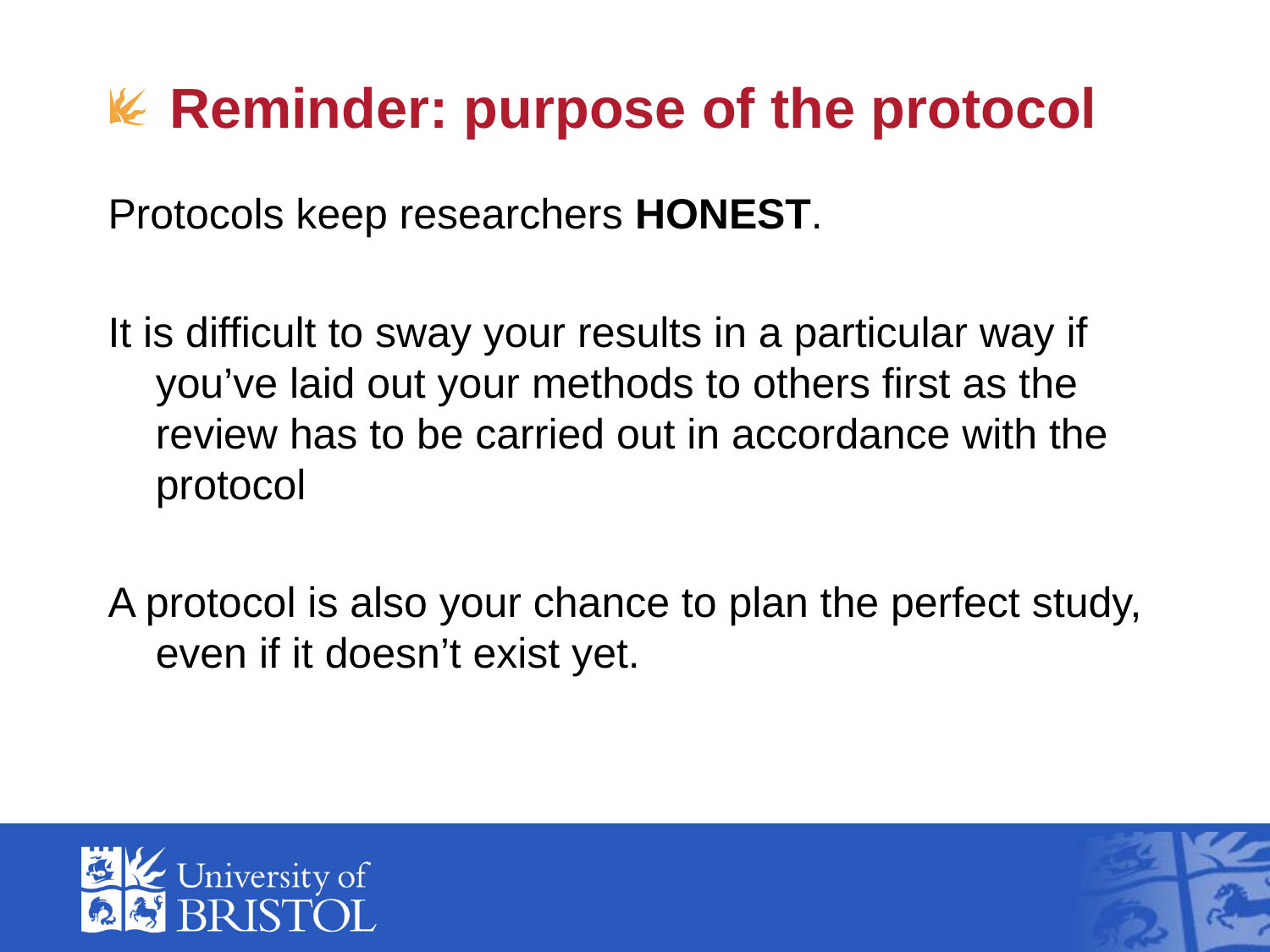

# Reminder: purpose of the protocol
Protocols keep researchers HONEST.

It is difficult to sway your results in a particular way if you’ve laid out your methods to others first as the review has to be carried out in accordance with the protocol

A protocol is also your chance to plan the perfect study, even if it doesn’t exist yet.